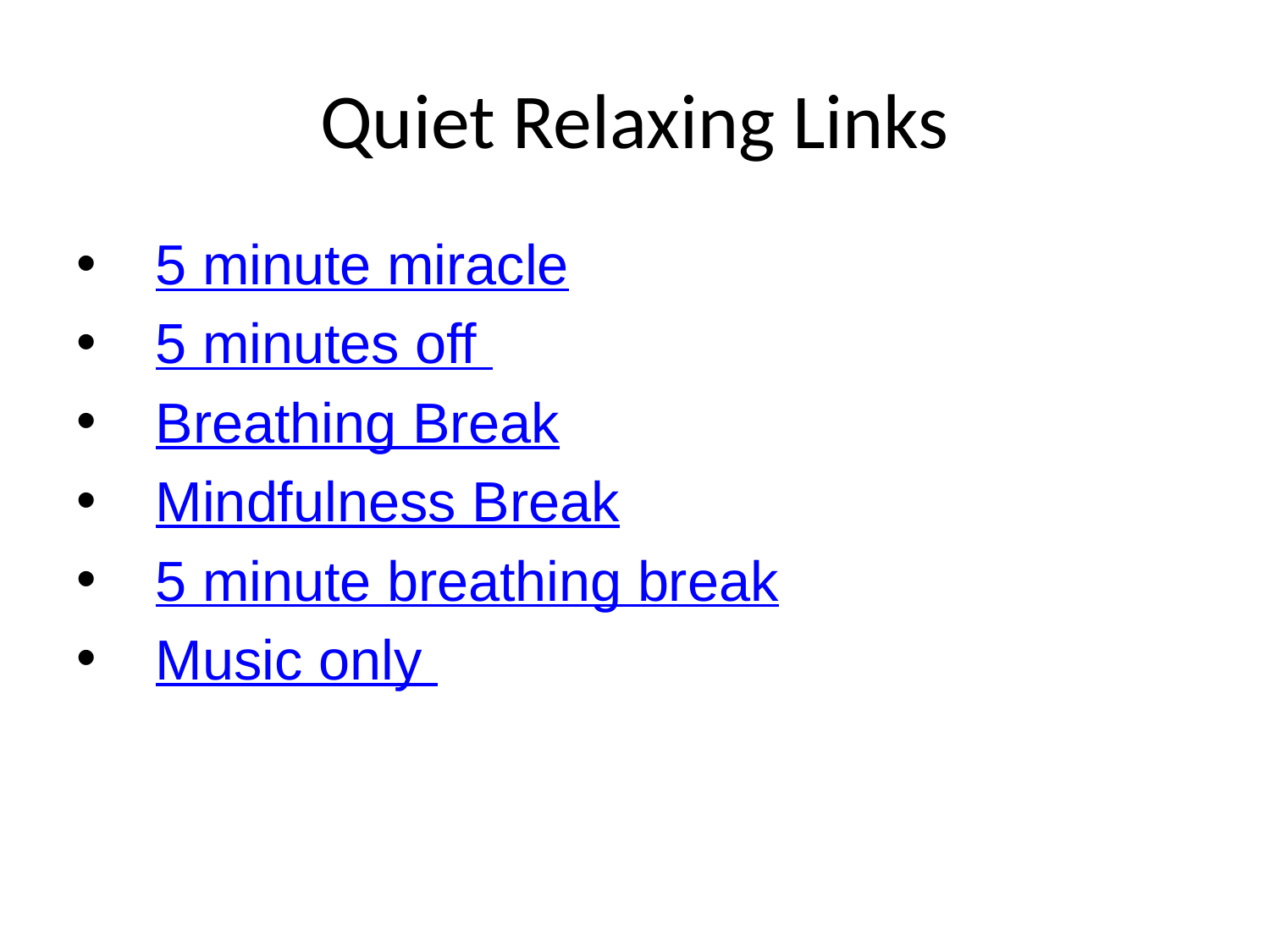

# Quiet Relaxing Links
5 minute miracle
5 minutes off
Breathing Break
Mindfulness Break
5 minute breathing break
Music only